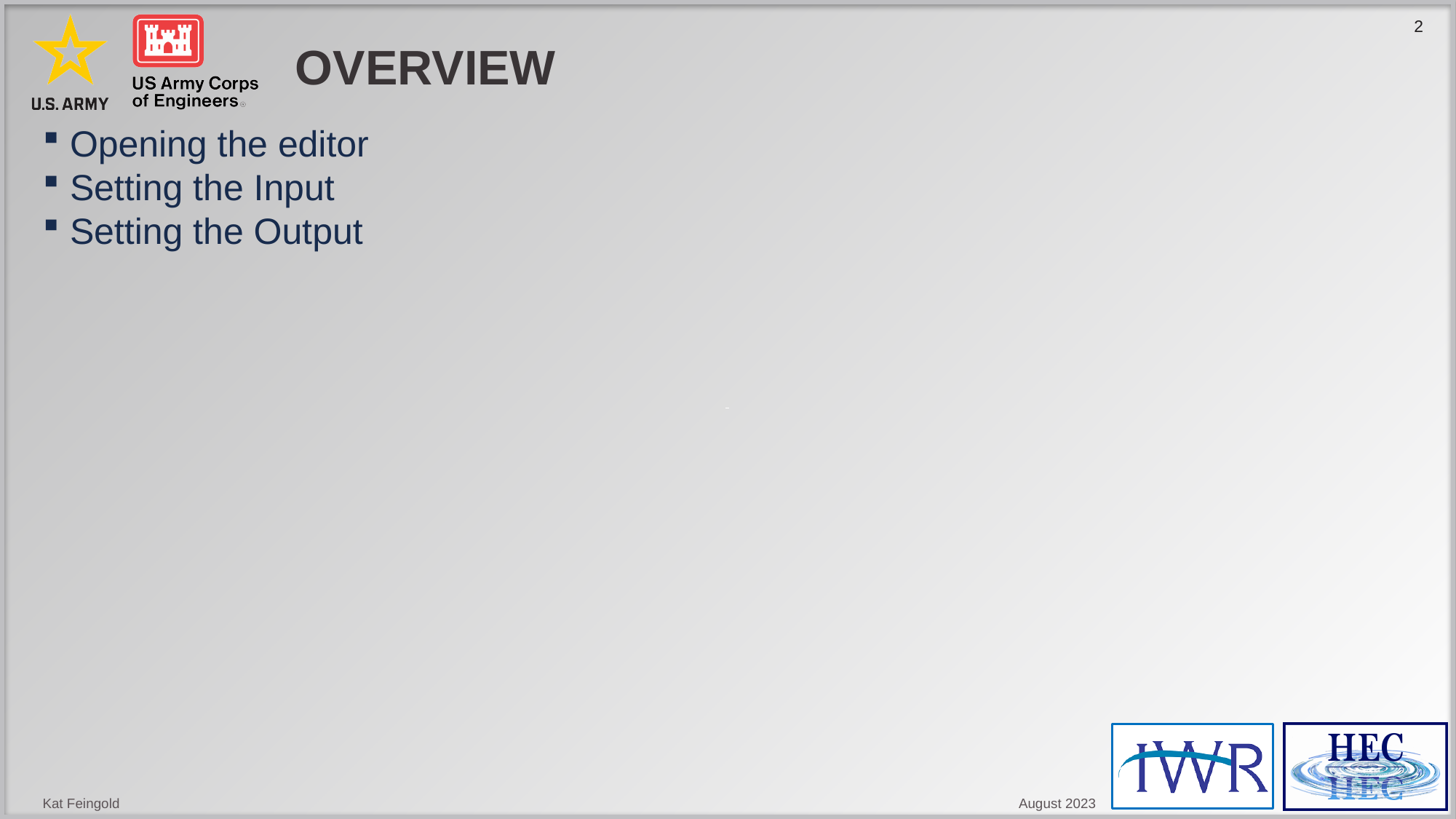

# Overview
Opening the editor
Setting the Input
Setting the Output
Kat Feingold
August 2023